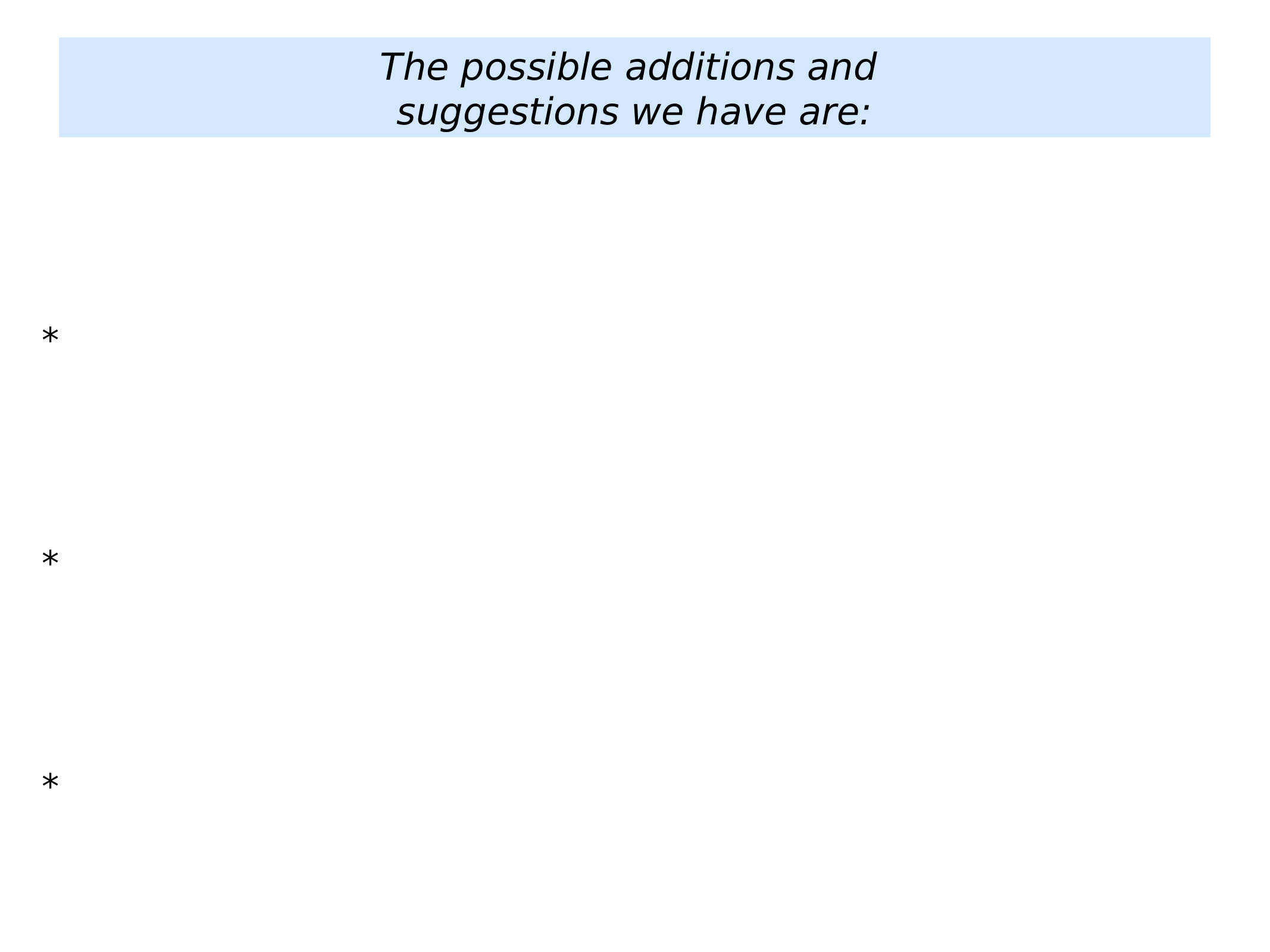

The possible additions and
suggestions we have are:

*

*

*